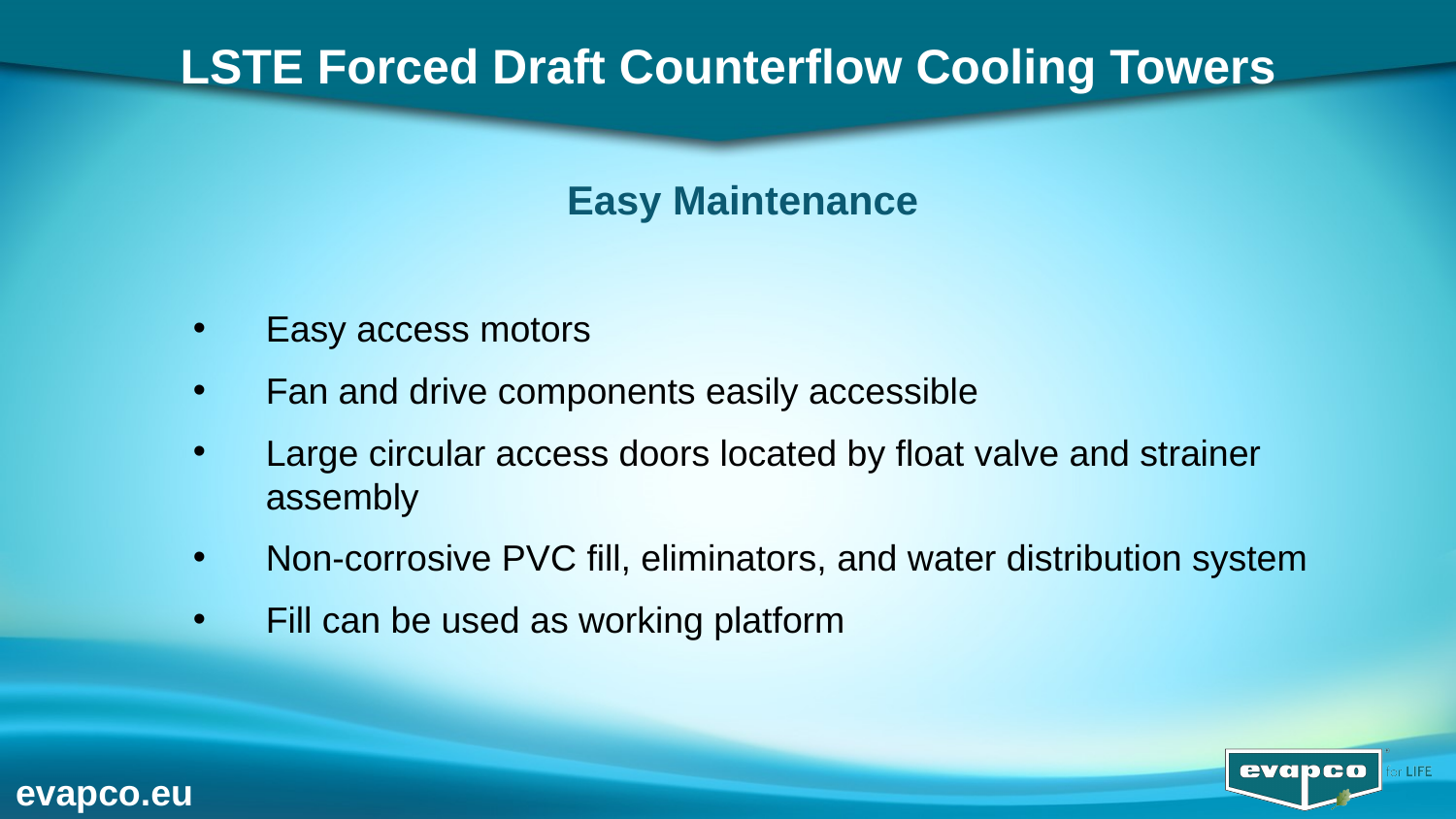

LSTE Forced Draft Counterflow Cooling Towers
   Easy Maintenance
Easy access motors
Fan and drive components easily accessible
Large circular access doors located by float valve and strainer assembly
Non-corrosive PVC fill, eliminators, and water distribution system
Fill can be used as working platform